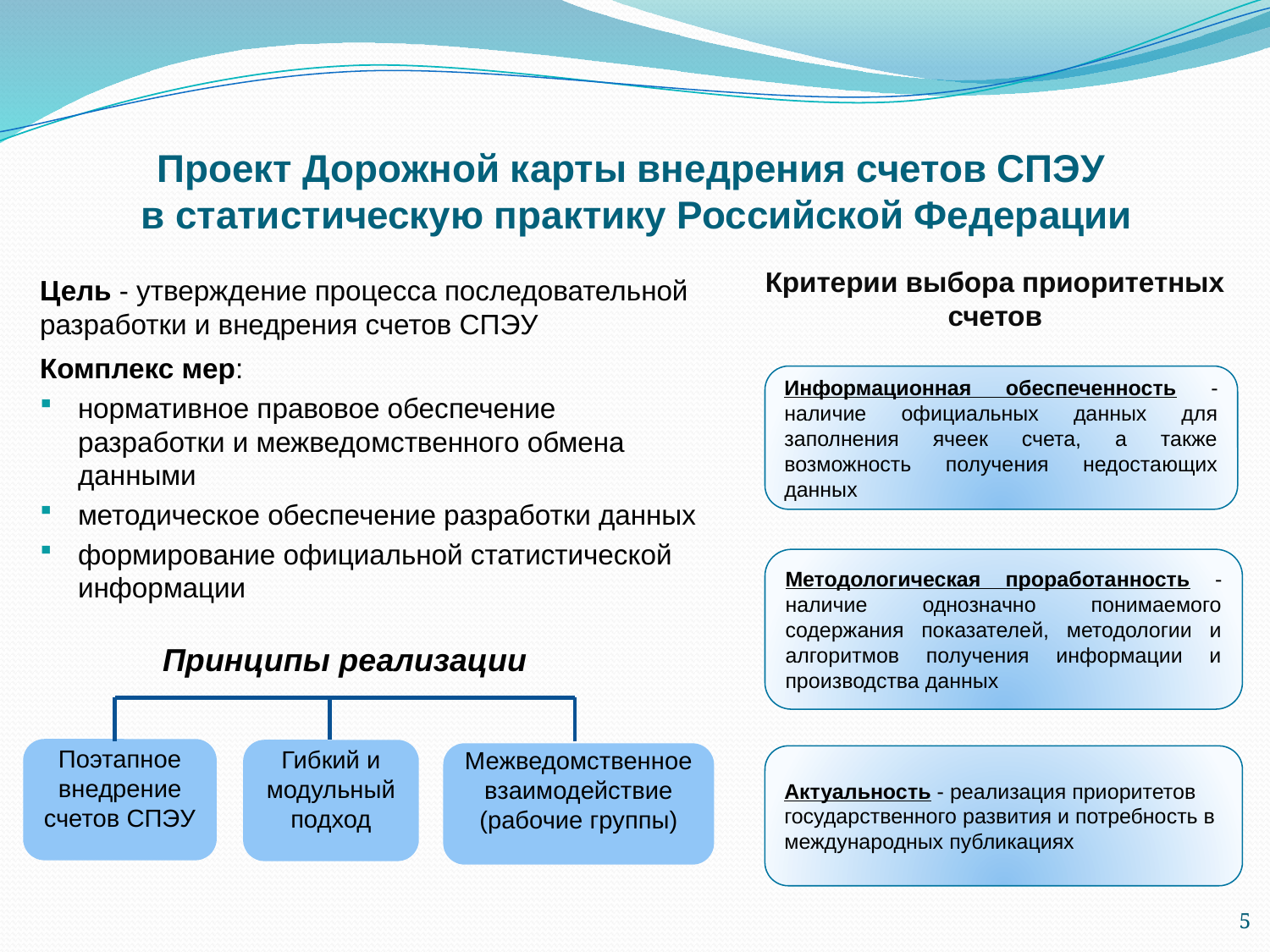

# Проект Дорожной карты внедрения счетов СПЭУ в статистическую практику Российской Федерации
Критерии выбора приоритетных счетов
Цель - утверждение процесса последовательной разработки и внедрения счетов СПЭУ
Комплекс мер:
нормативное правовое обеспечение разработки и межведомственного обмена данными
методическое обеспечение разработки данных
формирование официальной статистической информации

Информационная обеспеченность - наличие официальных данных для заполнения ячеек счета, а также возможность получения недостающих данных
Методологическая проработанность - наличие однозначно понимаемого содержания показателей, методологии и алгоритмов получения информации и производства данных
Принципы реализации
Поэтапное внедрение счетов СПЭУ

Гибкий и модульный подход

Межведомственное взаимодействие (рабочие группы)

Актуальность - реализация приоритетов государственного развития и потребность в международных публикациях
5